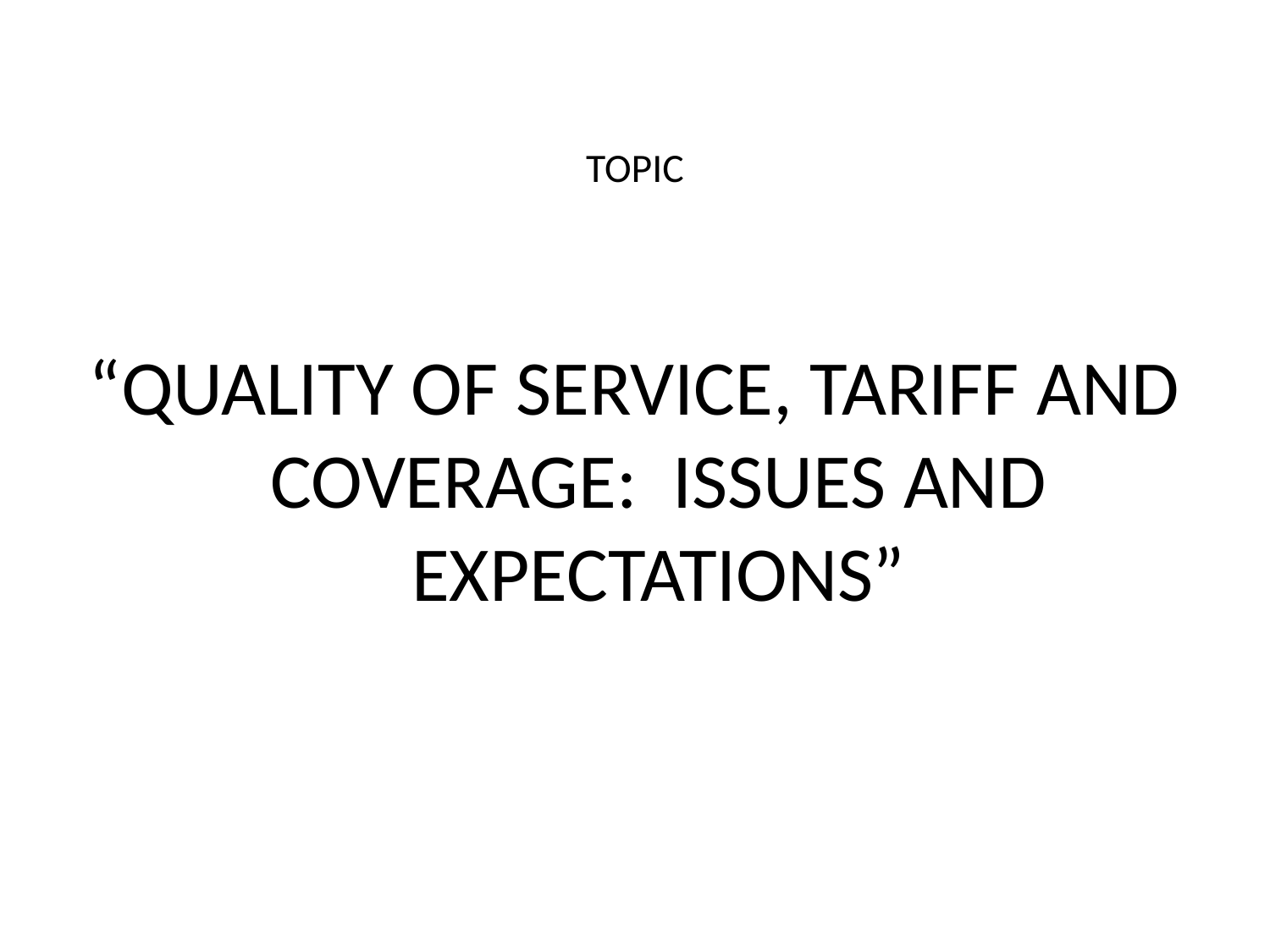

# TOPIC

“QUALITY OF SERVICE, TARIFF AND COVERAGE:  ISSUES AND EXPECTATIONS”